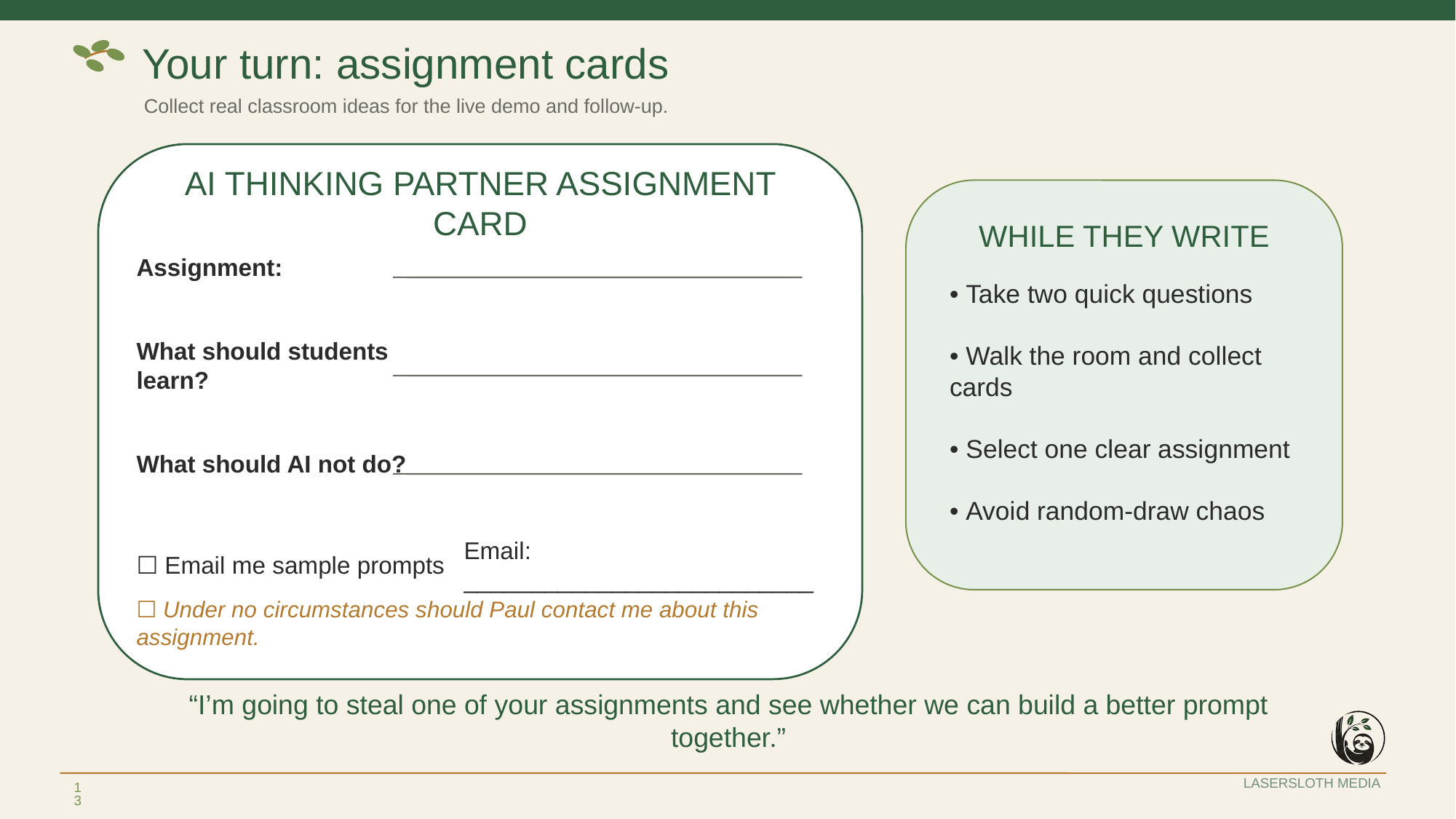

Your turn: assignment cards

Collect real classroom ideas for the live demo and follow-up.

AI THINKING PARTNER ASSIGNMENT CARD
WHILE THEY WRITE
Assignment:

• Take two quick questions

• Walk the room and collect cards

• Select one clear assignment

• Avoid random-draw chaos
What should students learn?

What should AI not do?

☐ Email me sample prompts
Email: __________________________
☐ Under no circumstances should Paul contact me about this assignment.
“I’m going to steal one of your assignments and see whether we can build a better prompt together.”
13